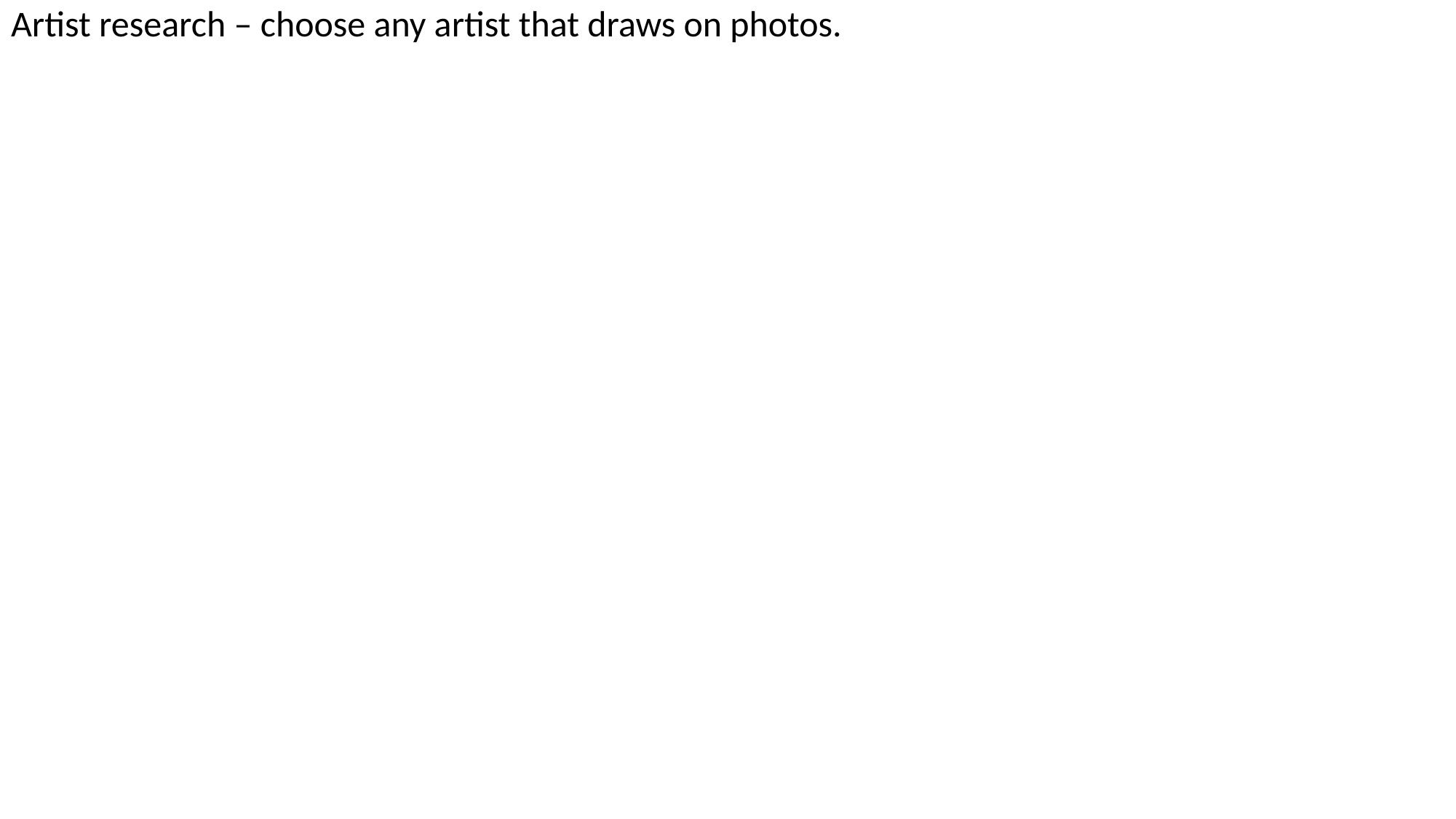

# Artist research – choose any artist that draws on photos.